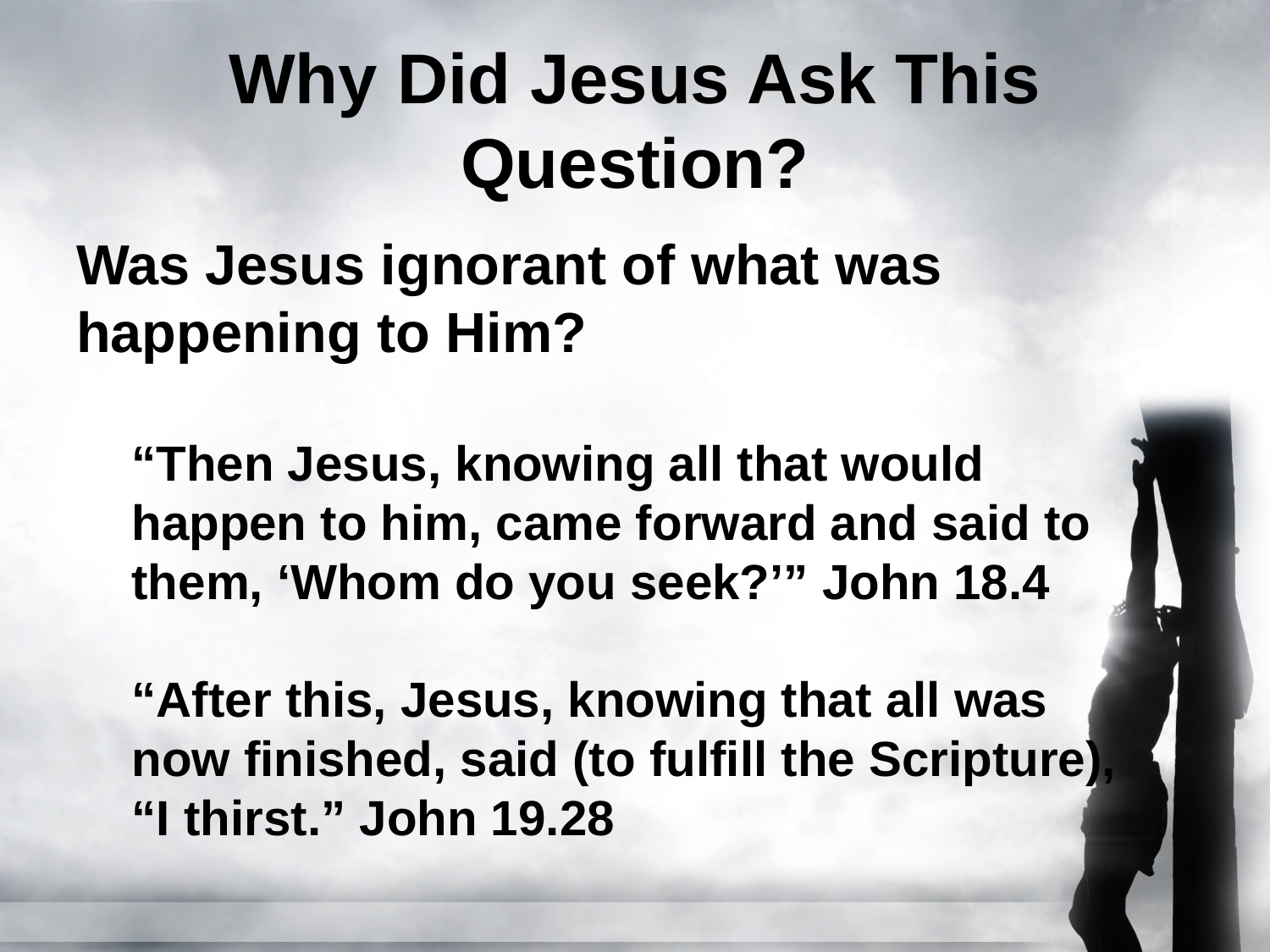

# Why Did Jesus Ask This Question?
Was Jesus ignorant of what was happening to Him?

“Then Jesus, knowing all that would happen to him, came forward and said to them, ‘Whom do you seek?’” John 18.4

“After this, Jesus, knowing that all was now finished, said (to fulfill the Scripture), “I thirst.” John 19.28